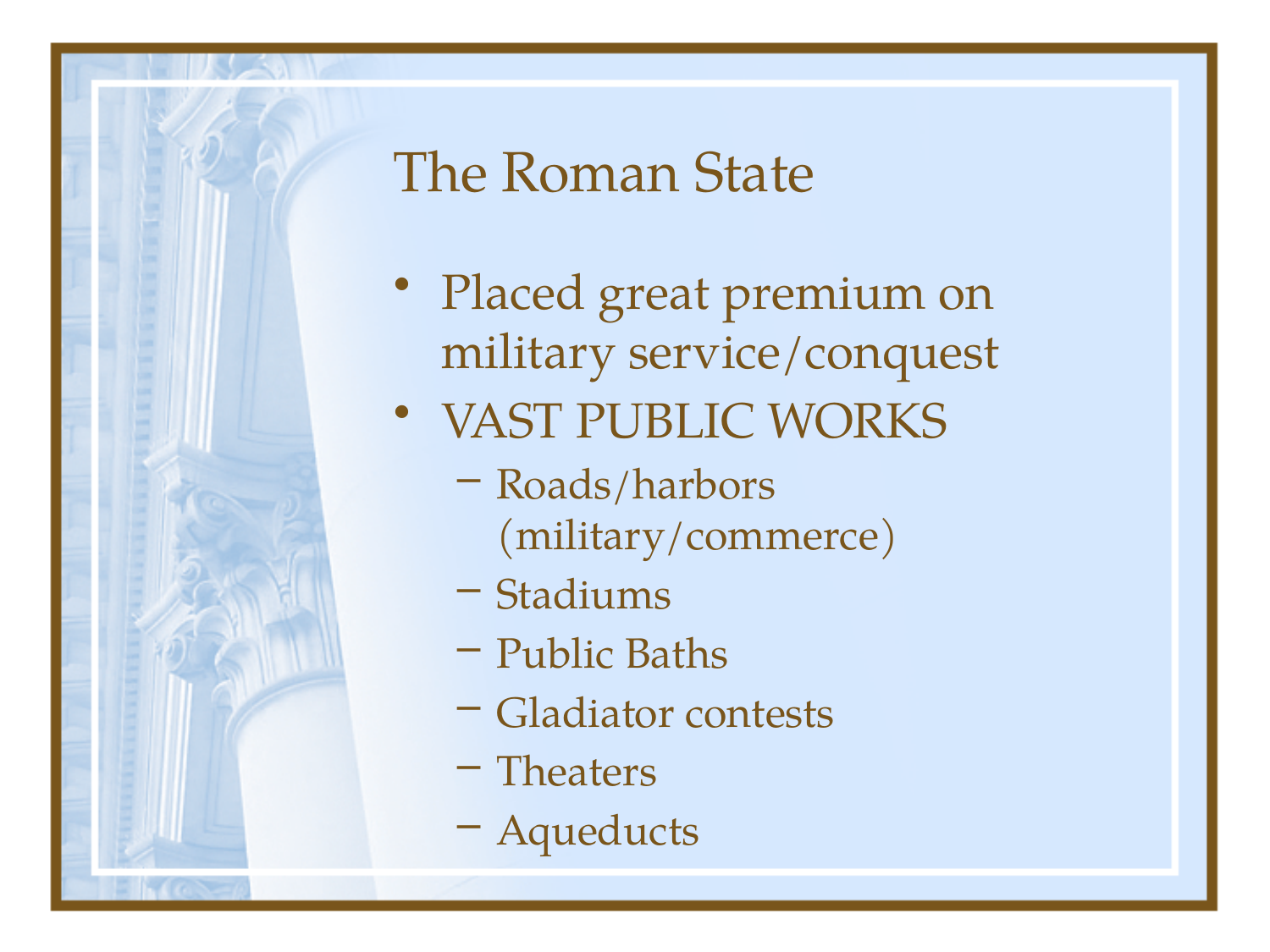

# The Roman State
Placed great premium on military service/conquest
VAST PUBLIC WORKS
Roads/harbors (military/commerce)
Stadiums
Public Baths
Gladiator contests
Theaters
Aqueducts